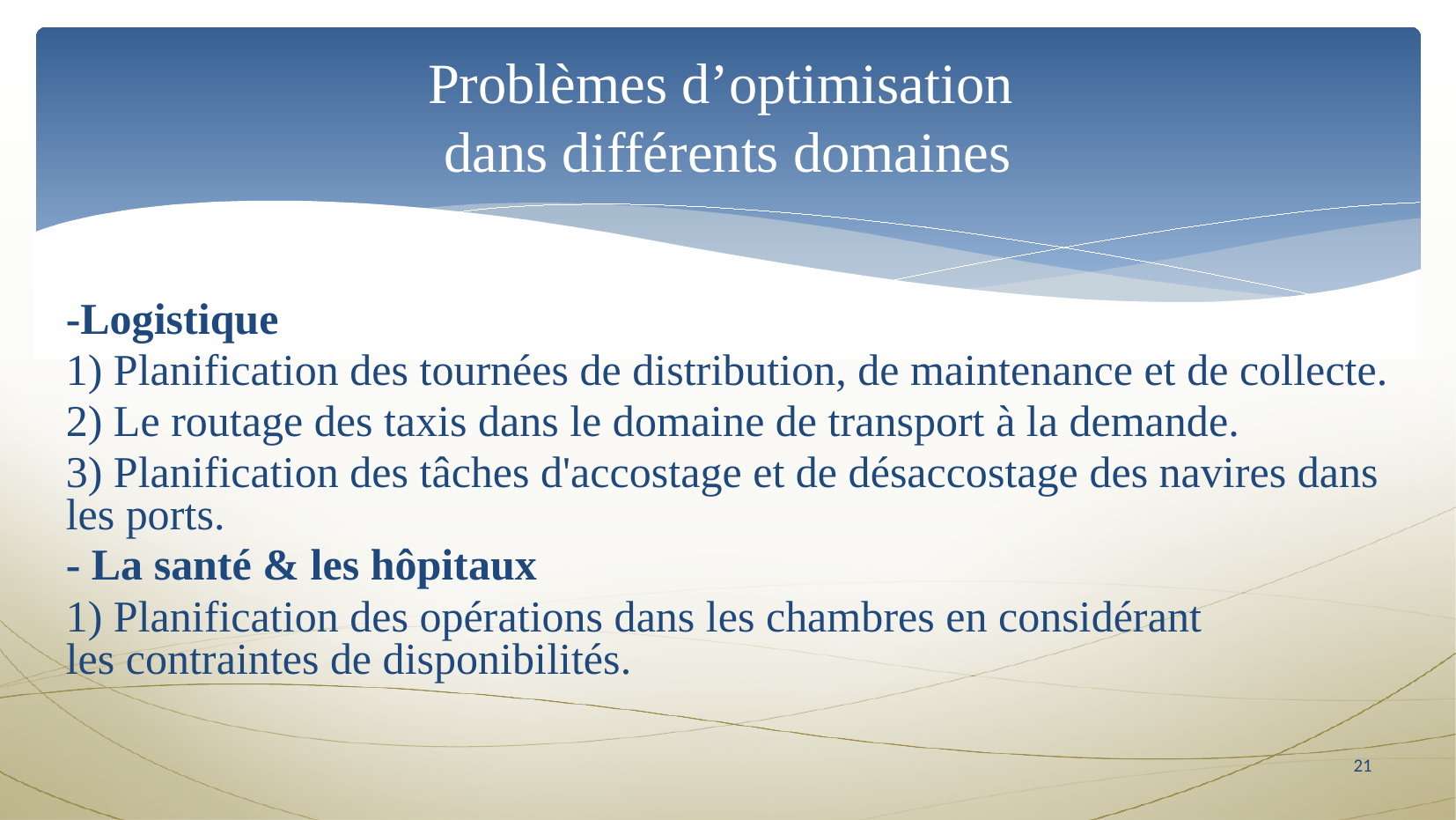

Problèmes d’optimisation 
dans différents domaines
-Logistique
1) Planification des tournées de distribution, de maintenance et de collecte.
2) Le routage des taxis dans le domaine de transport à la demande.
3) Planification des tâches d'accostage et de désaccostage des navires dans les ports.
- La santé & les hôpitaux
1) Planification des opérations dans les chambres en considérant les contraintes de disponibilités.
21